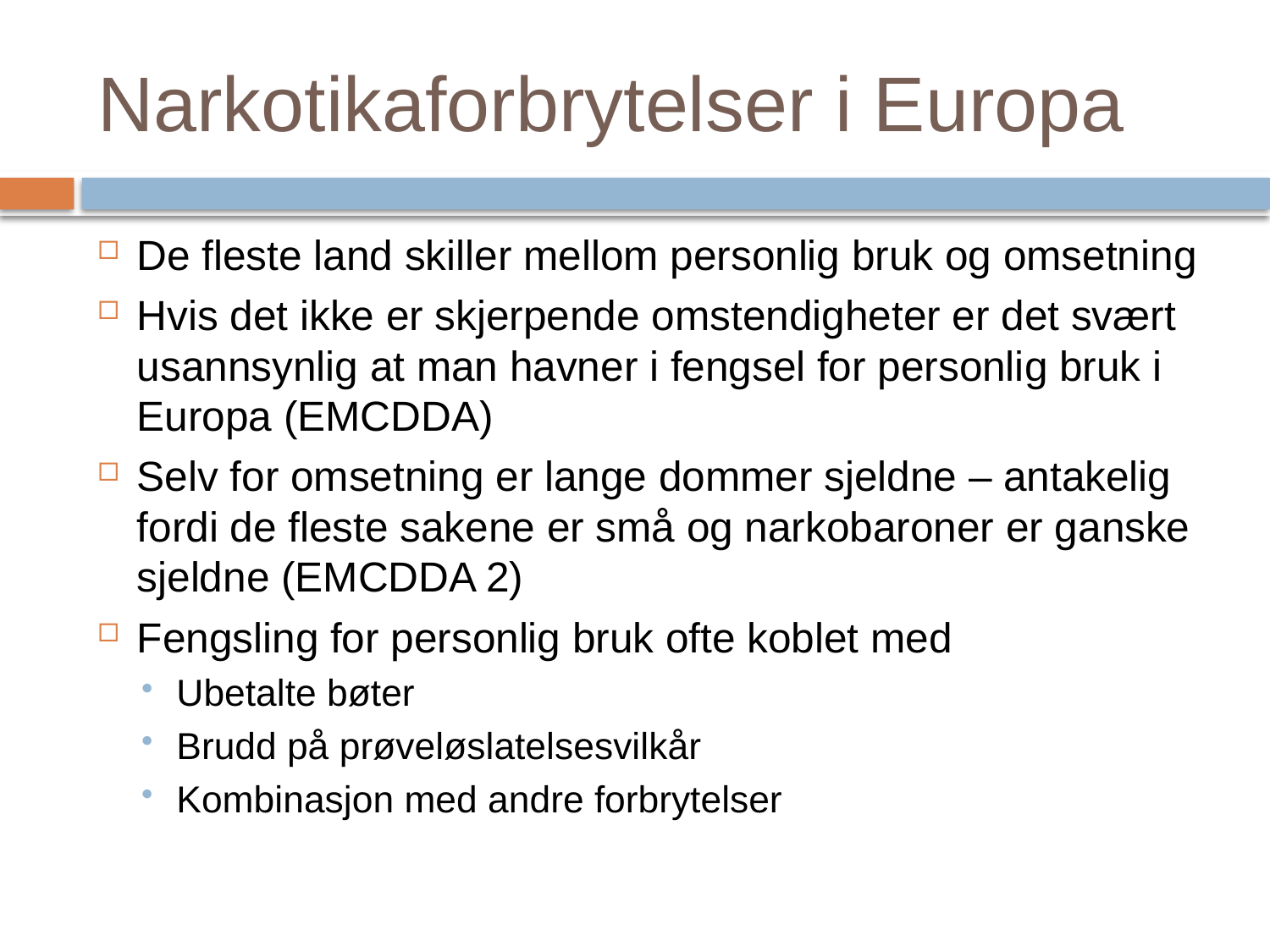

# Narkotikaforbrytelser i Europa
De fleste land skiller mellom personlig bruk og omsetning
Hvis det ikke er skjerpende omstendigheter er det svært usannsynlig at man havner i fengsel for personlig bruk i Europa (EMCDDA)
Selv for omsetning er lange dommer sjeldne – antakelig fordi de fleste sakene er små og narkobaroner er ganske sjeldne (EMCDDA 2)
Fengsling for personlig bruk ofte koblet med
Ubetalte bøter
Brudd på prøveløslatelsesvilkår
Kombinasjon med andre forbrytelser